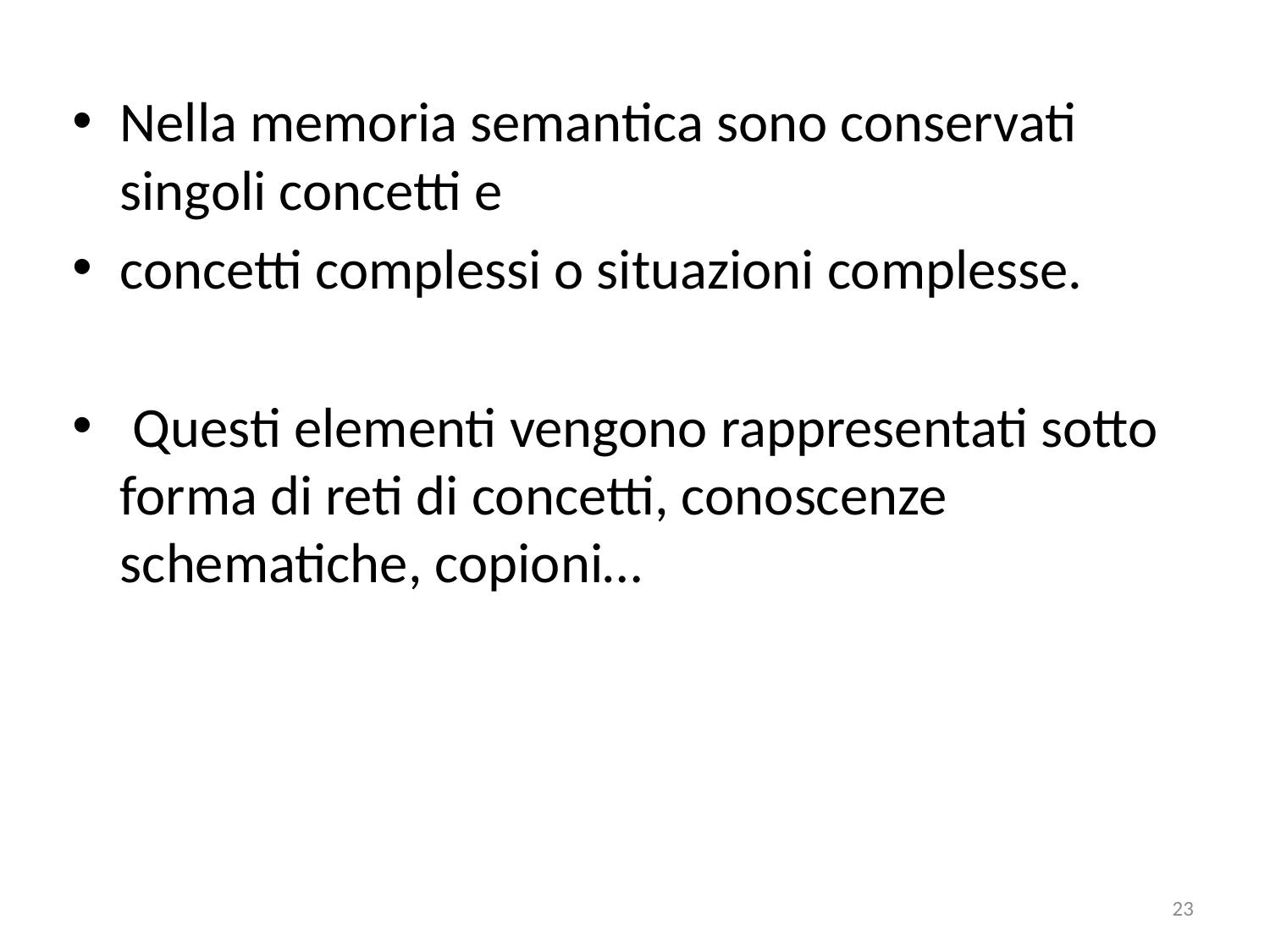

Nella memoria semantica sono conservati singoli concetti e
concetti complessi o situazioni complesse.

 Questi elementi vengono rappresentati sotto forma di reti di concetti, conoscenze schematiche, copioni…
23